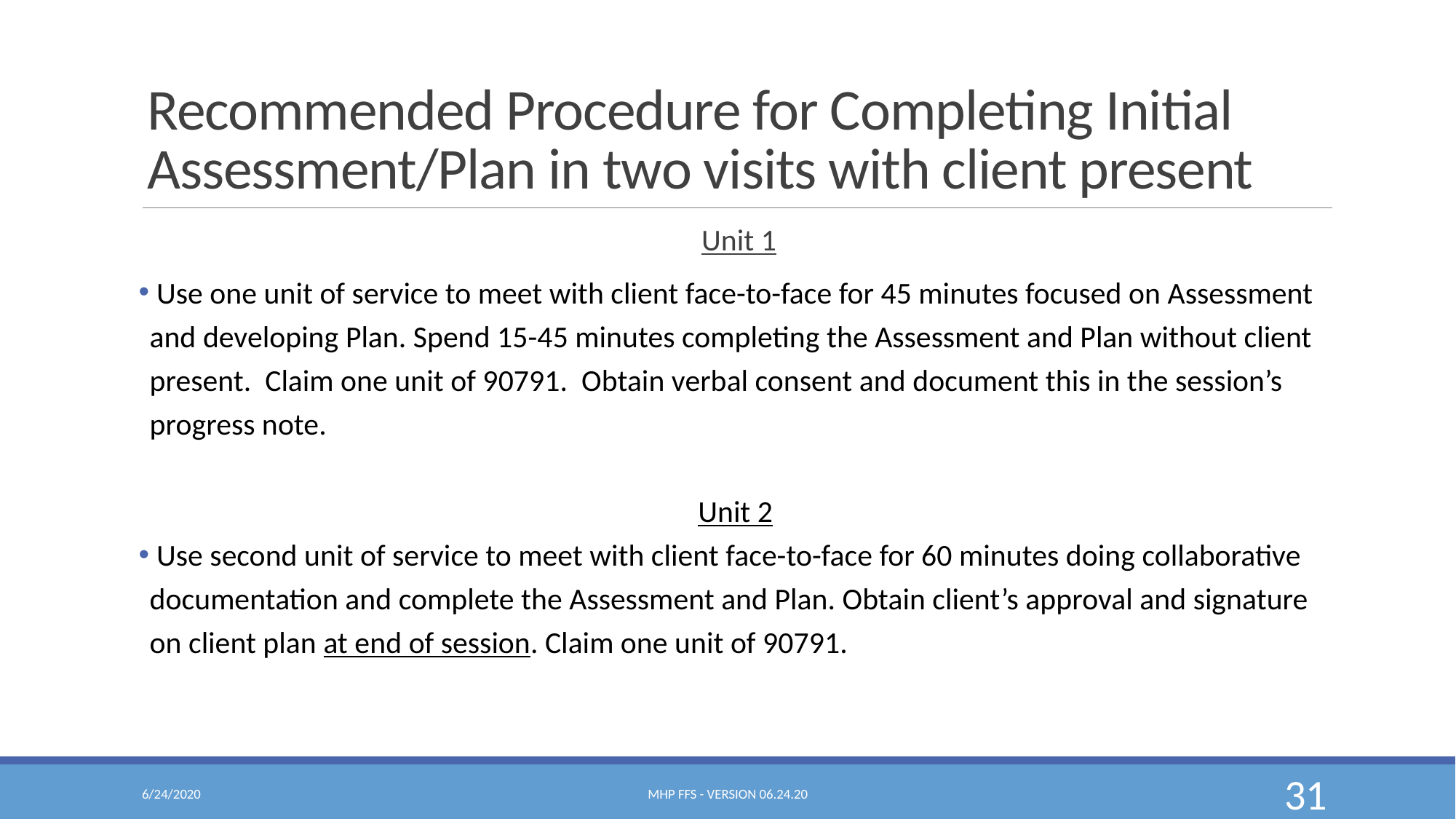

Recommended Procedure for Completing Initial Assessment/Plan in two visits with client present
Unit 1
 Use one unit of service to meet with client face-to-face for 45 minutes focused on Assessment and developing Plan. Spend 15-45 minutes completing the Assessment and Plan without client present.  Claim one unit of 90791.  Obtain verbal consent and document this in the session’s progress note.

Unit 2
 Use second unit of service to meet with client face-to-face for 60 minutes doing collaborative documentation and complete the Assessment and Plan. Obtain client’s approval and signature on client plan at end of session. Claim one unit of 90791.

6/24/2020
MHP FFS - Version 06.24.20
31